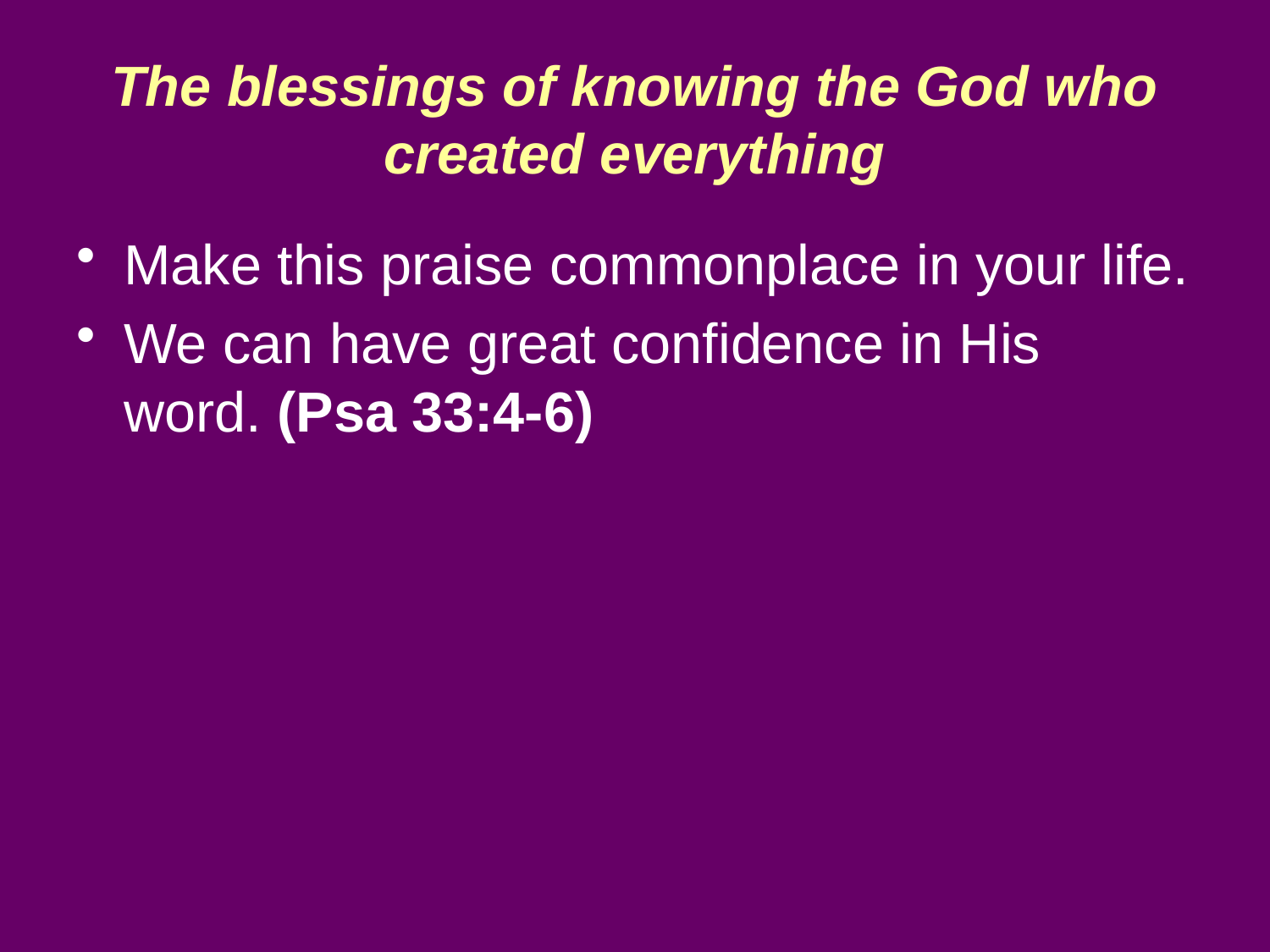

# The blessings of knowing the God who created everything
Make this praise commonplace in your life.
We can have great confidence in His word. (Psa 33:4-6)